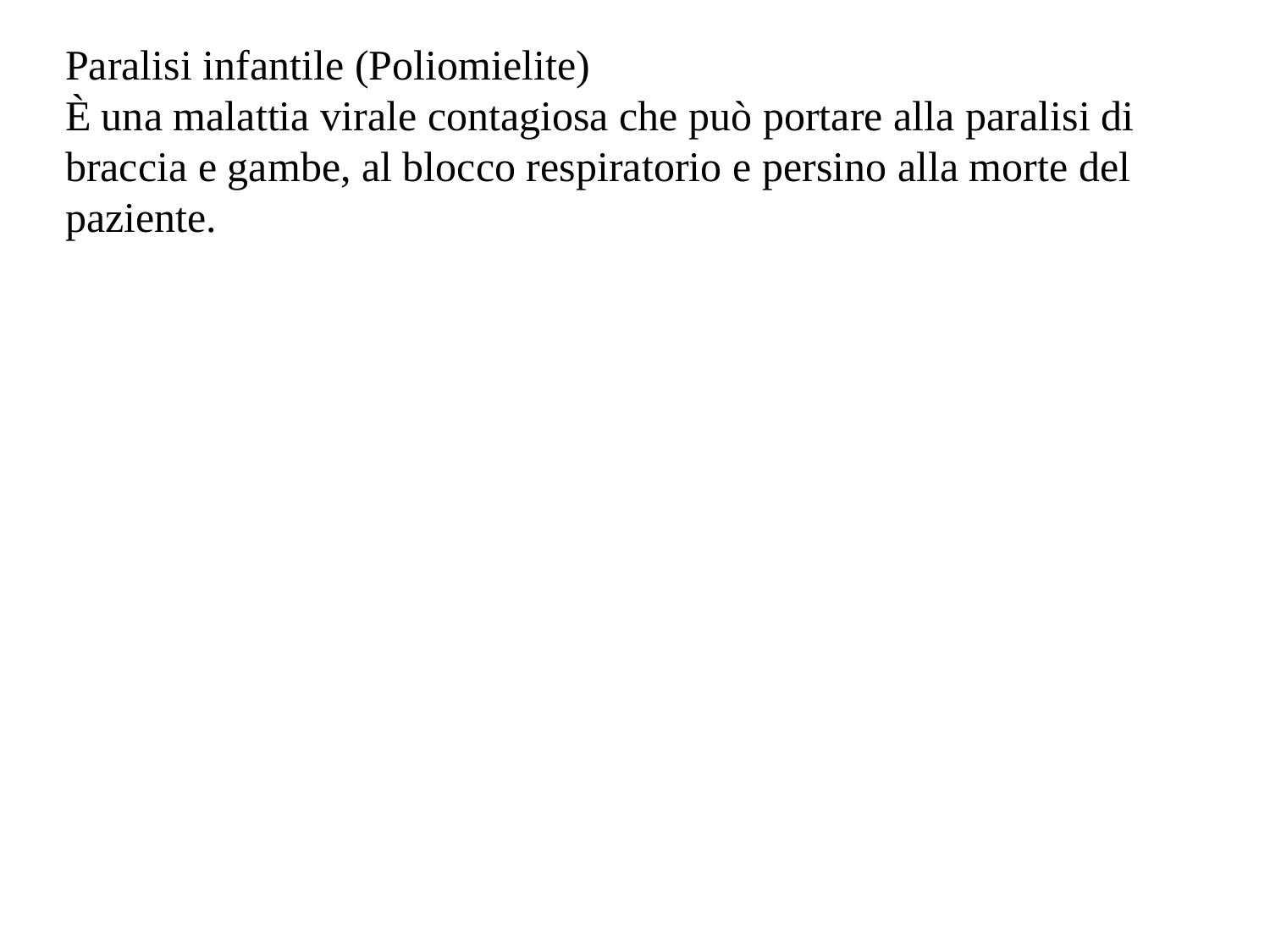

Paralisi infantile (Poliomielite)
È una malattia virale contagiosa che può portare alla paralisi di braccia e gambe, al blocco respiratorio e persino alla morte del paziente.